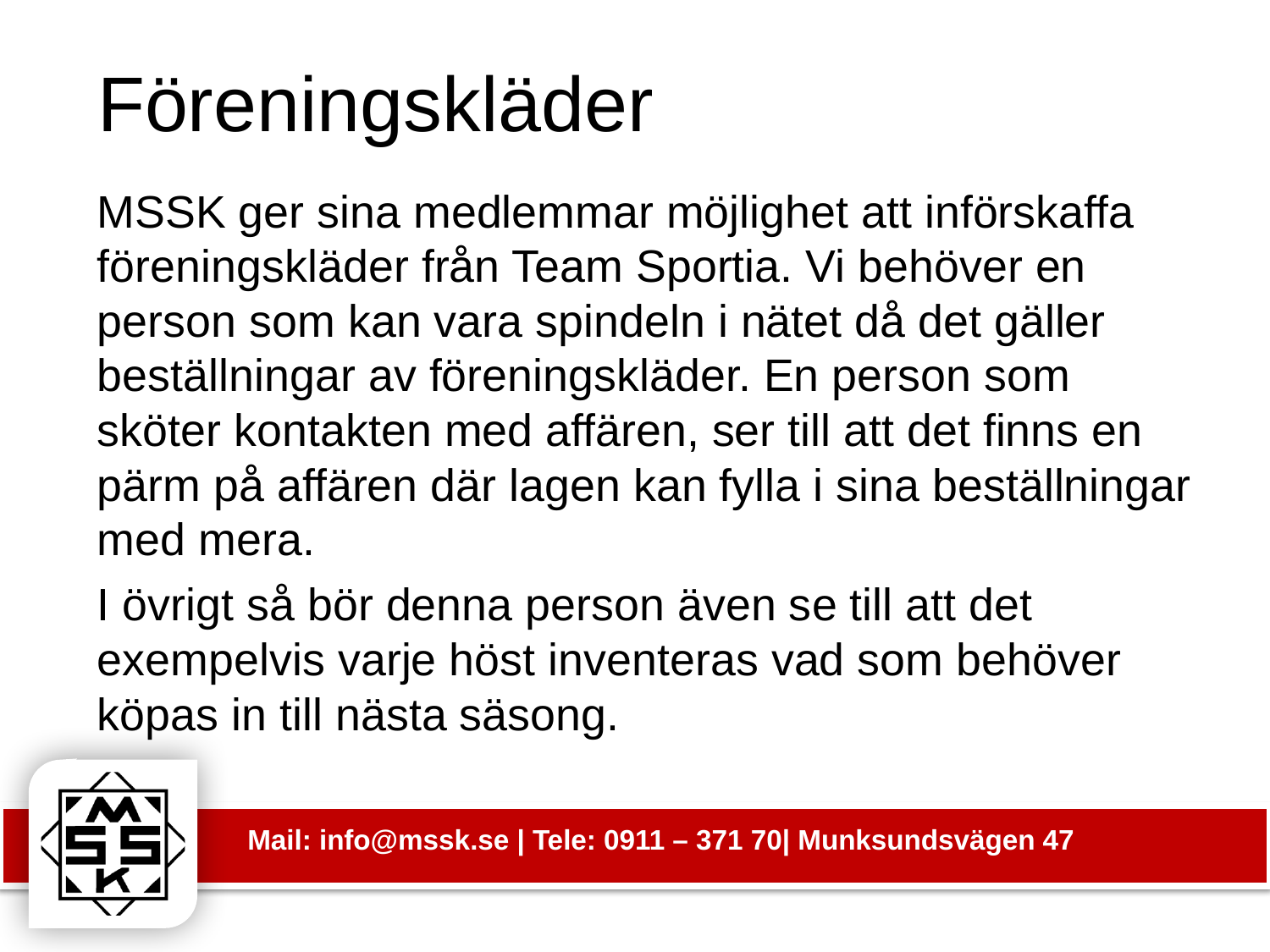

# Föreningskläder
MSSK ger sina medlemmar möjlighet att införskaffa föreningskläder från Team Sportia. Vi behöver en person som kan vara spindeln i nätet då det gäller beställningar av föreningskläder. En person som sköter kontakten med affären, ser till att det finns en pärm på affären där lagen kan fylla i sina beställningar med mera.
I övrigt så bör denna person även se till att det exempelvis varje höst inventeras vad som behöver köpas in till nästa säsong.